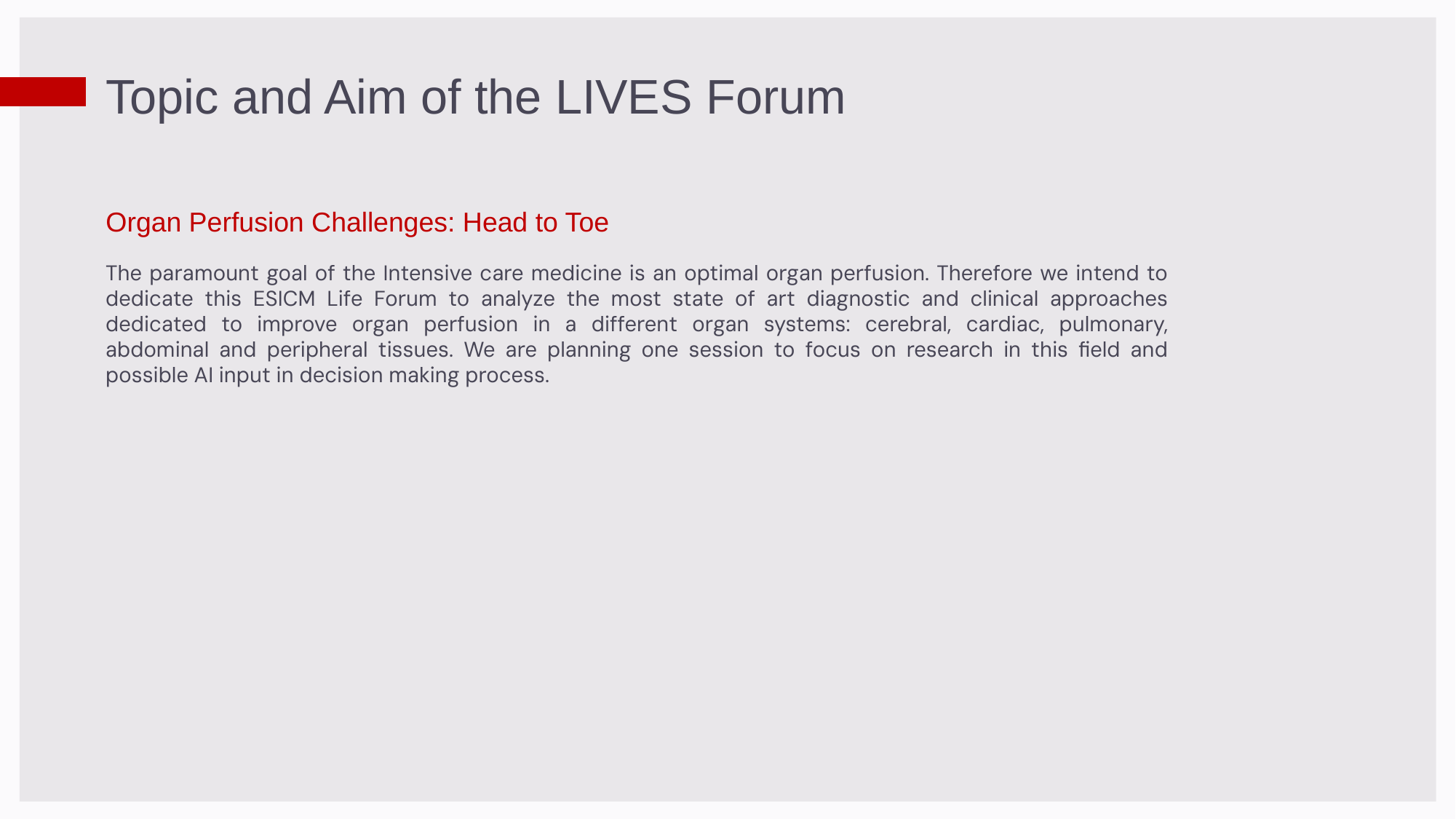

Topic and Aim of the LIVES Forum

Organ Perfusion Challenges: Head to Toe
The paramount goal of the Intensive care medicine is an optimal organ perfusion. Therefore we intend to dedicate this ESICM Life Forum to analyze the most state of art diagnostic and clinical approaches dedicated to improve organ perfusion in a different organ systems: cerebral, cardiac, pulmonary, abdominal and peripheral tissues. We are planning one session to focus on research in this field and possible AI input in decision making process.